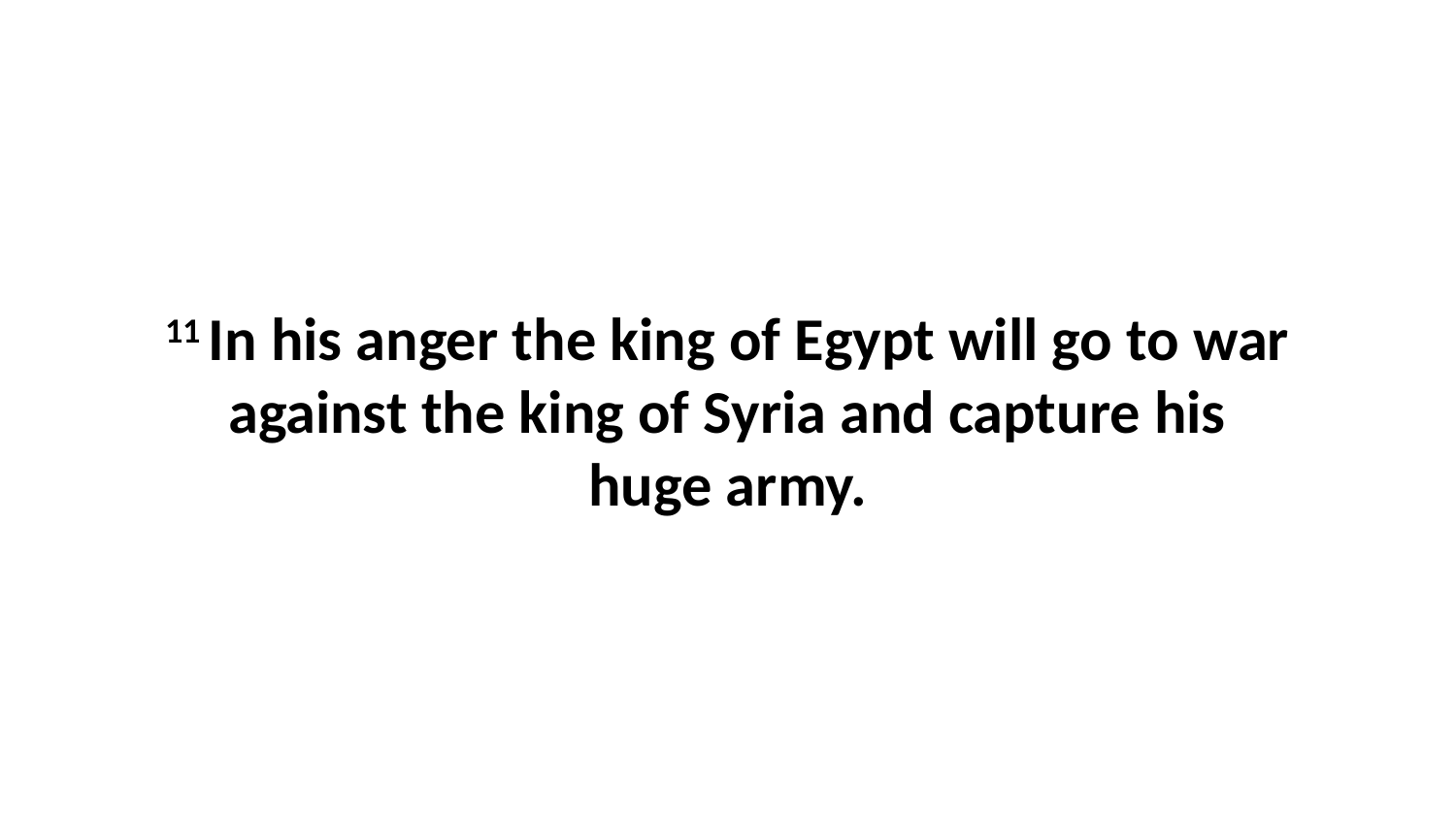

11 In his anger the king of Egypt will go to war against the king of Syria and capture his huge army.